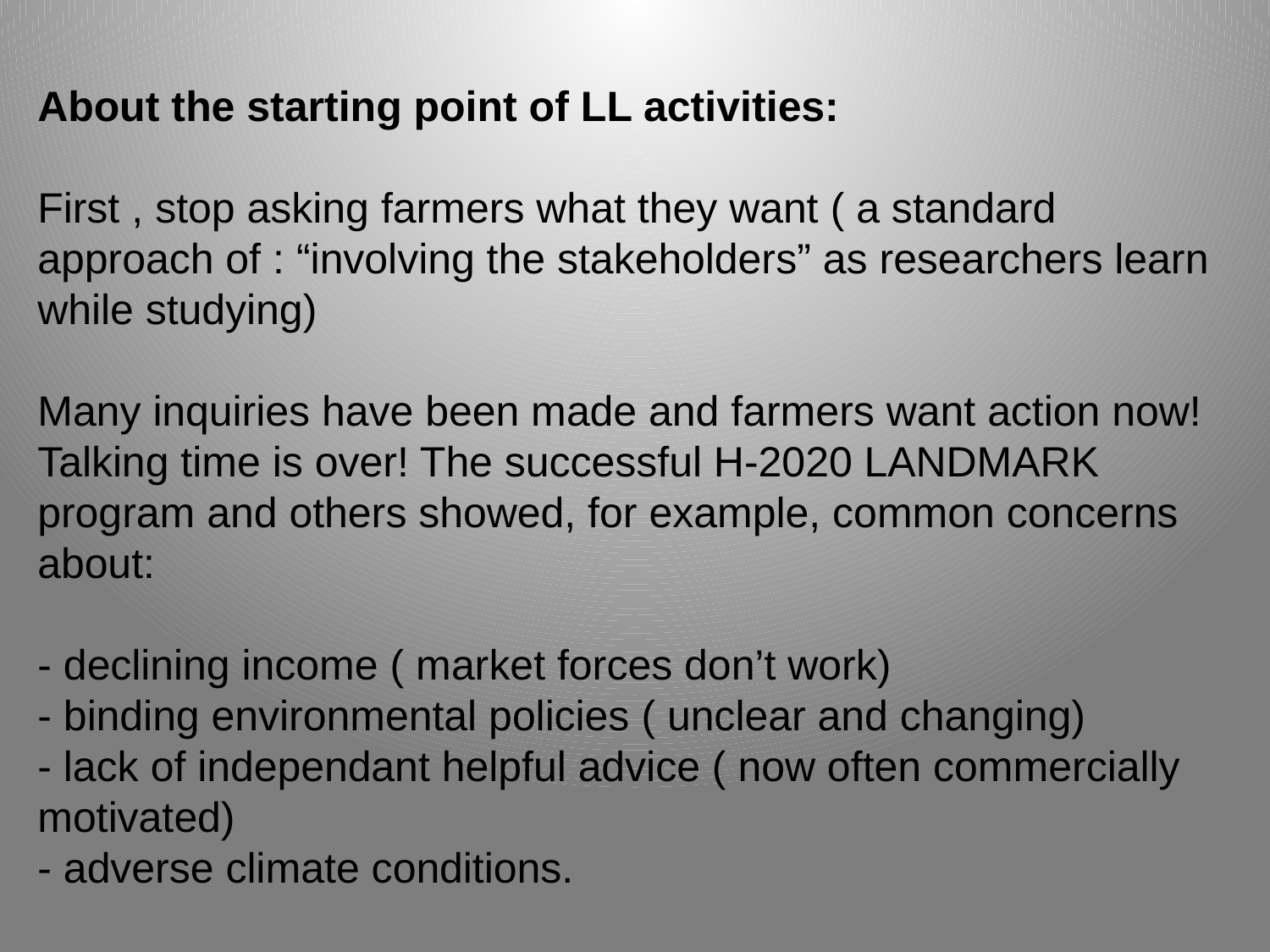

# About the starting point of LL activities: First , stop asking farmers what they want ( a standard approach of : “involving the stakeholders” as researchers learn while studying) Many inquiries have been made and farmers want action now! Talking time is over! The successful H-2020 LANDMARK program and others showed, for example, common concerns about: - declining income ( market forces don’t work) - binding environmental policies ( unclear and changing) - lack of independant helpful advice ( now often commercially motivated) - adverse climate conditions.